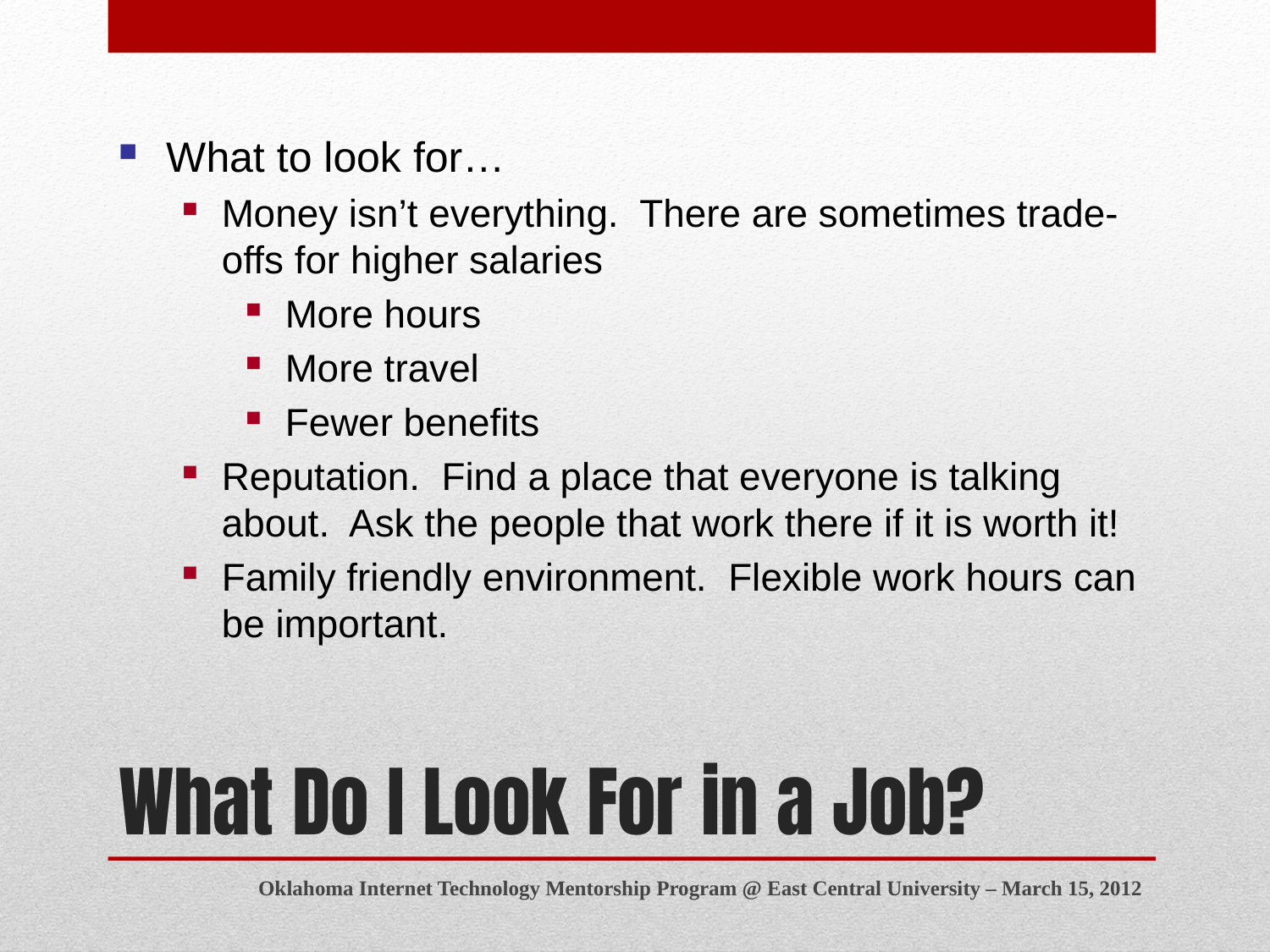

What to look for…
Money isn’t everything.  There are sometimes trade-offs for higher salaries
More hours
More travel
Fewer benefits
Reputation.  Find a place that everyone is talking about.  Ask the people that work there if it is worth it!
Family friendly environment.  Flexible work hours can be important.

# What Do I Look For in a Job?
Oklahoma Internet Technology Mentorship Program @ East Central University – March 15, 2012